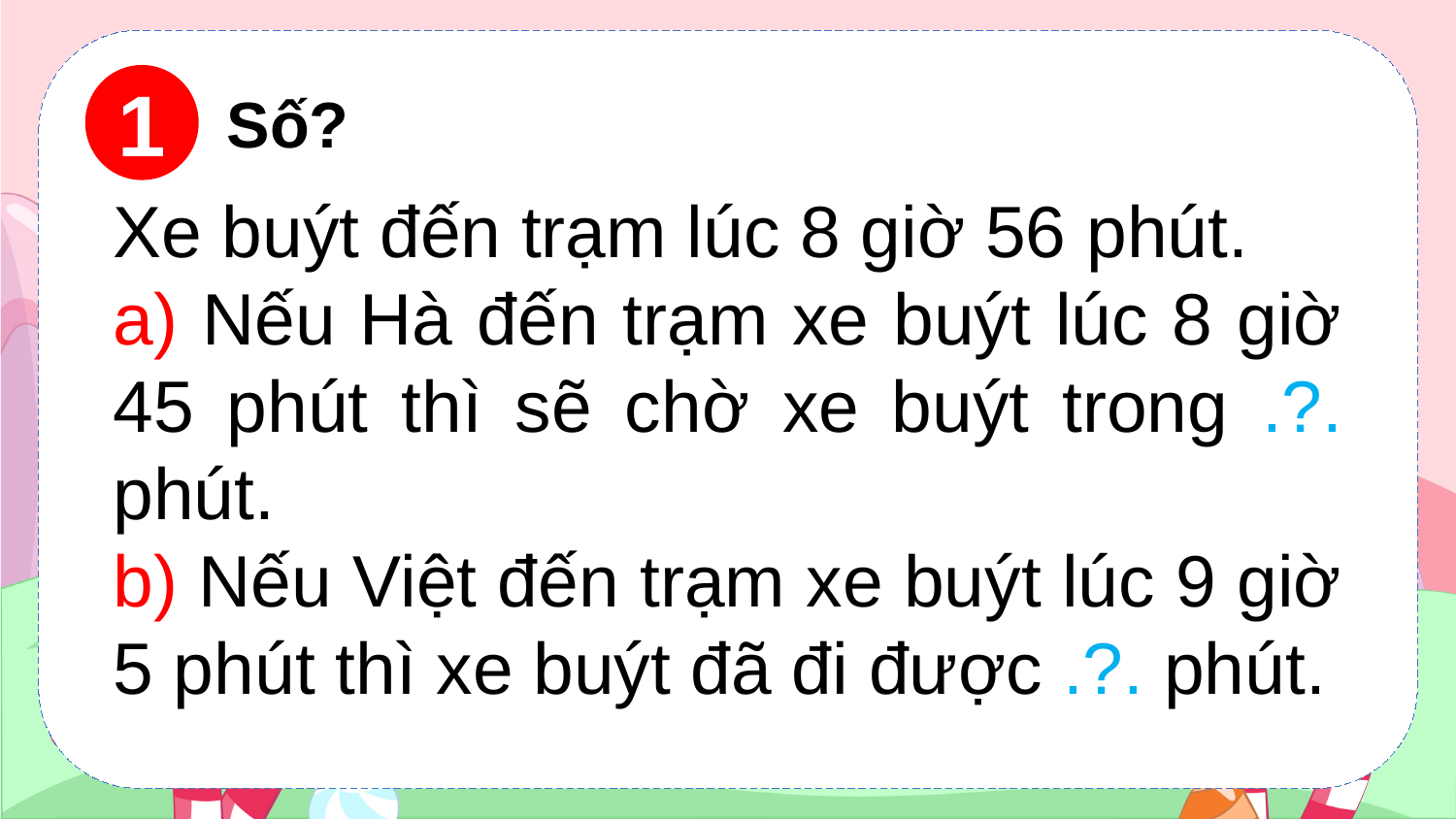

1
Số?
Xe buýt đến trạm lúc 8 giờ 56 phút.
a) Nếu Hà đến trạm xe buýt lúc 8 giờ 45 phút thì sẽ chờ xe buýt trong .?. phút.
b) Nếu Việt đến trạm xe buýt lúc 9 giờ 5 phút thì xe buýt đã đi được .?. phút.